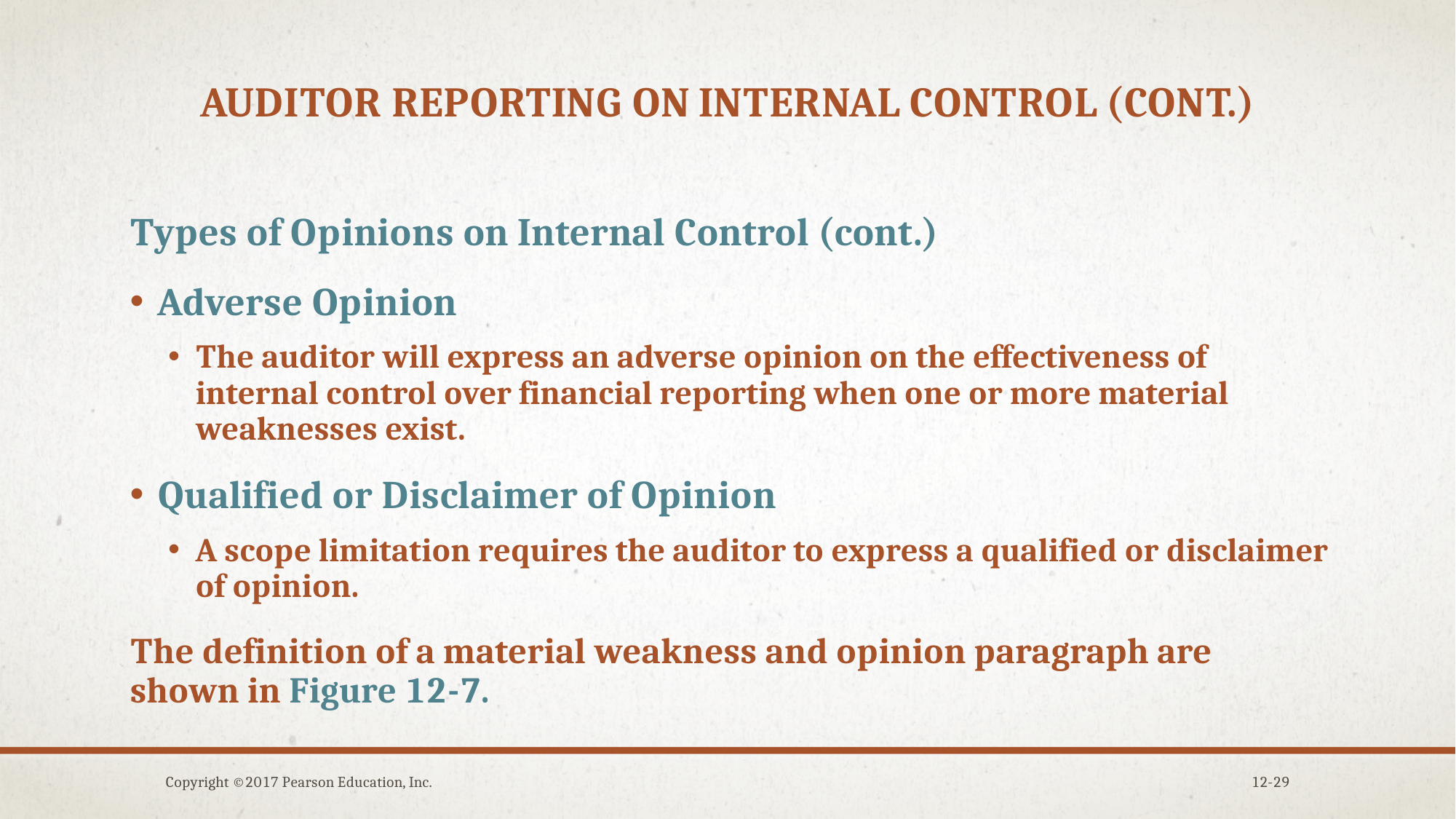

# Auditor reporting on internal control (cont.)
Types of Opinions on Internal Control (cont.)
Adverse Opinion
The auditor will express an adverse opinion on the effectiveness of internal control over financial reporting when one or more material weaknesses exist.
Qualified or Disclaimer of Opinion
A scope limitation requires the auditor to express a qualified or disclaimer of opinion.
The definition of a material weakness and opinion paragraph are shown in Figure 12-7.
Copyright ©2017 Pearson Education, Inc.
12-29